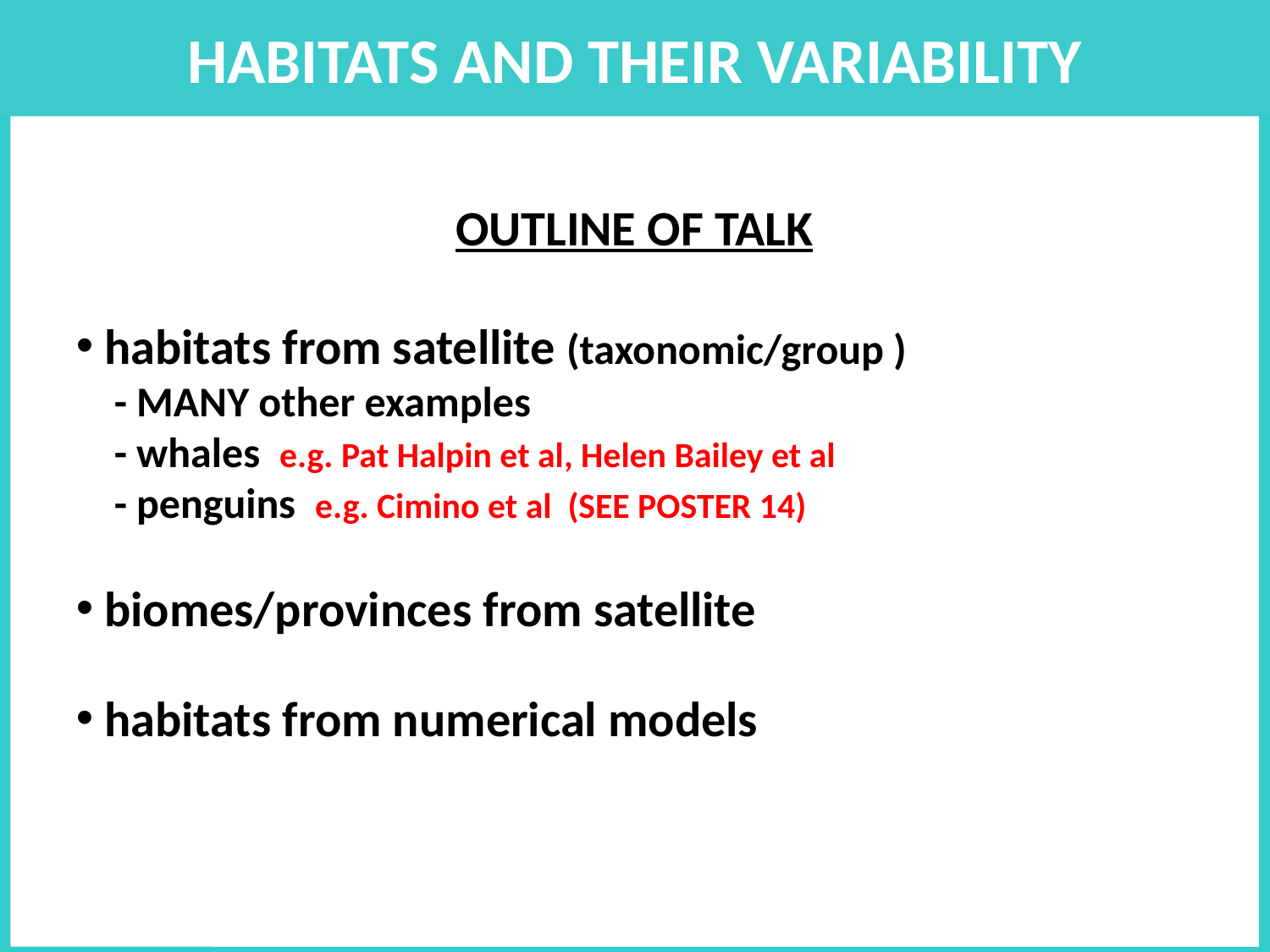

HABITATS AND THEIR VARIABILITY

 OUTLINE OF TALK

 habitats from satellite (taxonomic/group )
    - MANY other examples
    - whales  e.g. Pat Halpin et al, Helen Bailey et al
    - penguins  e.g. Cimino et al  (SEE POSTER 14)

 biomes/provinces from satellite

 habitats from numerical models